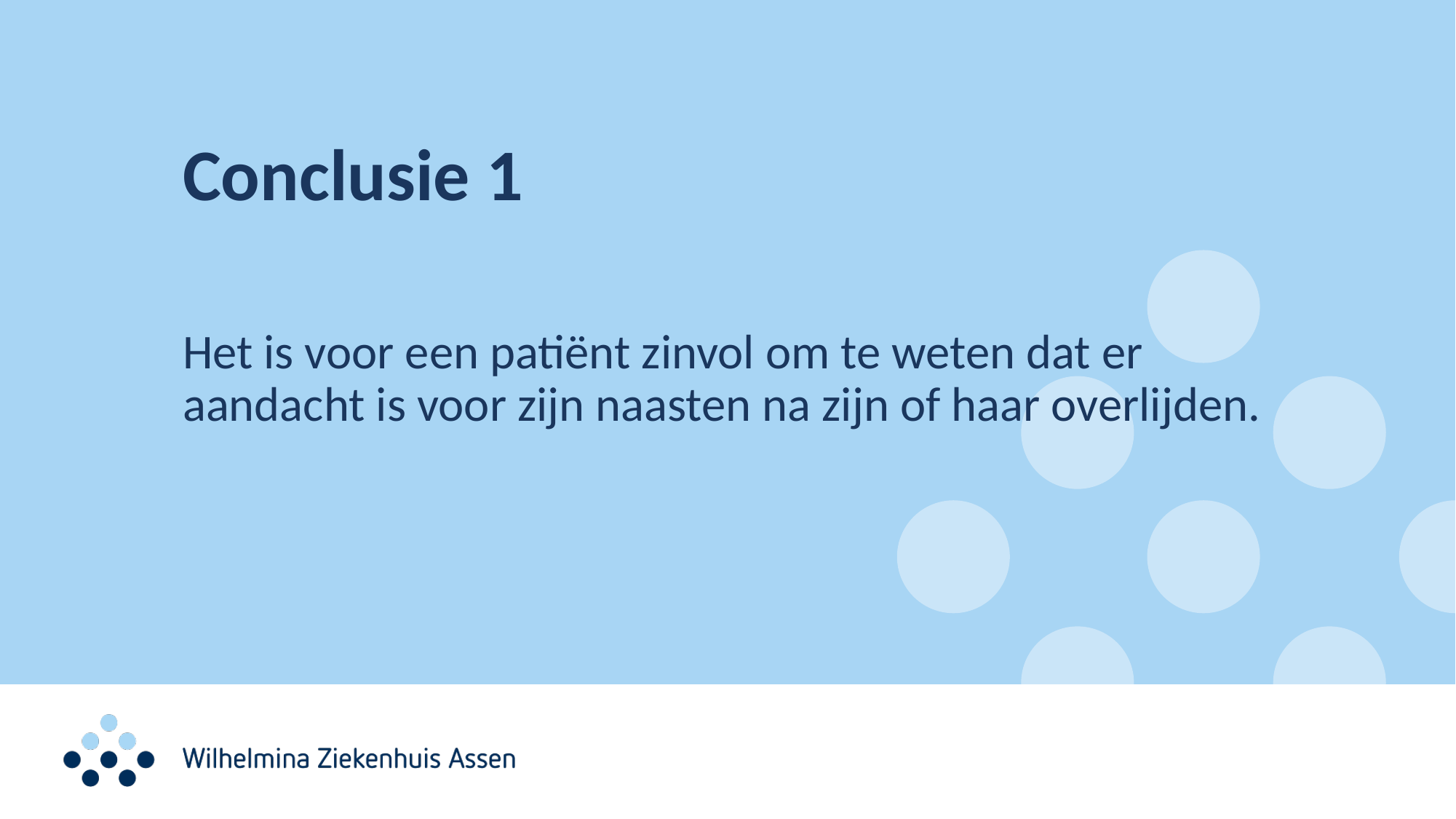

# Conclusie 1
Het is voor een patiënt zinvol om te weten dat er aandacht is voor zijn naasten na zijn of haar overlijden.